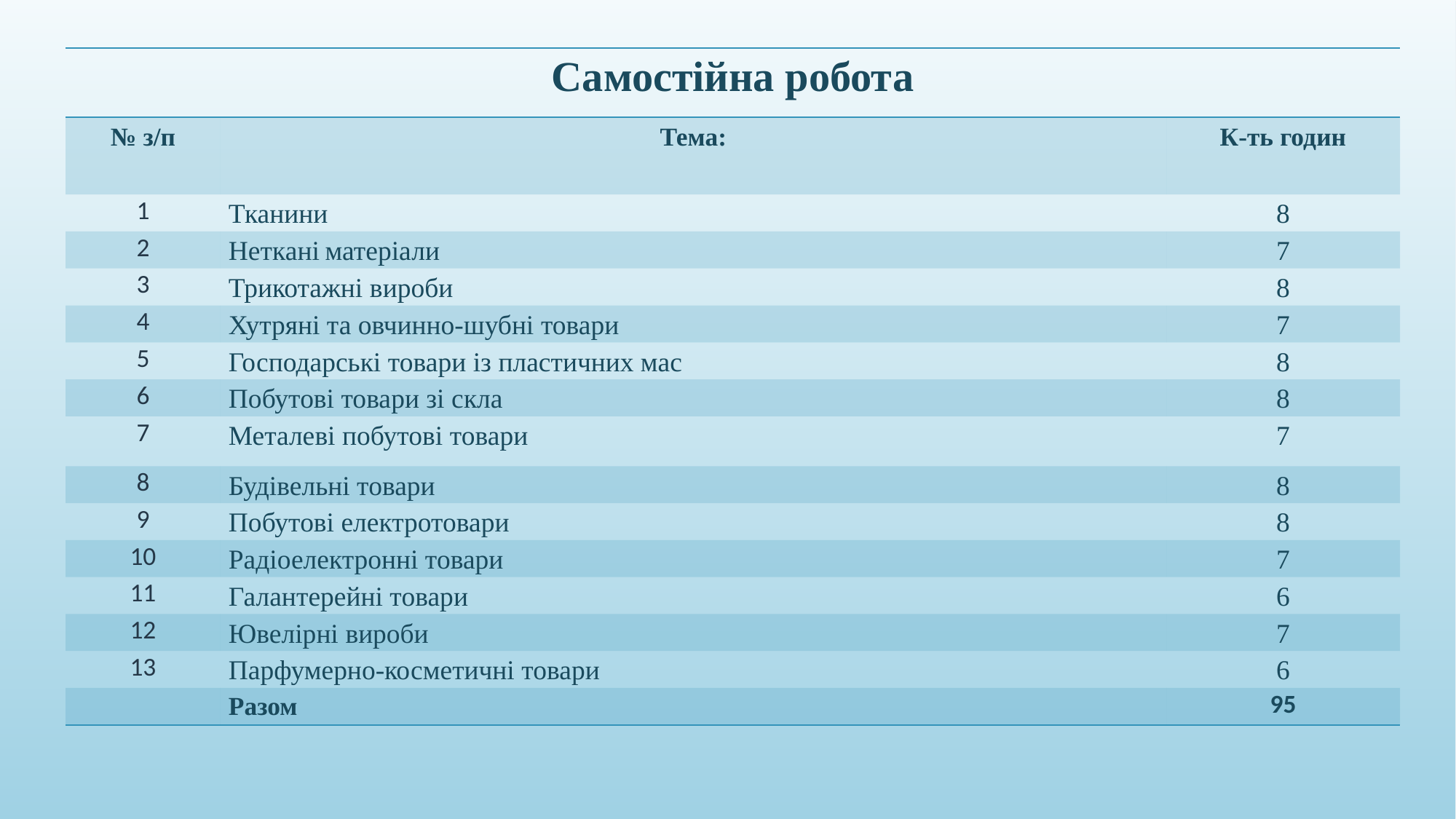

| Самостійна робота |  |  |
| --- | --- | --- |
| № з/п | Тема: | К-ть годин |
| 1 | Тканини | 8 |
| 2 | Неткані матеріали | 7 |
| 3 | Трикотажні вироби | 8 |
| 4 | Хутряні та овчинно-шубні товари | 7 |
| 5 | Господарські товари із пластичних мас | 8 |
| 6 | Побутові товари зі скла | 8 |
| 7 | Металеві побутові товари | 7 |
| 8 | Будівельні товари | 8 |
| 9 | Побутові електротовари | 8 |
| 10 | Радіоелектронні товари | 7 |
| 11 | Галантерейні товари | 6 |
| 12 | Ювелірні вироби | 7 |
| 13 | Парфумерно-косметичні товари | 6 |
|  | Разом | 95 |